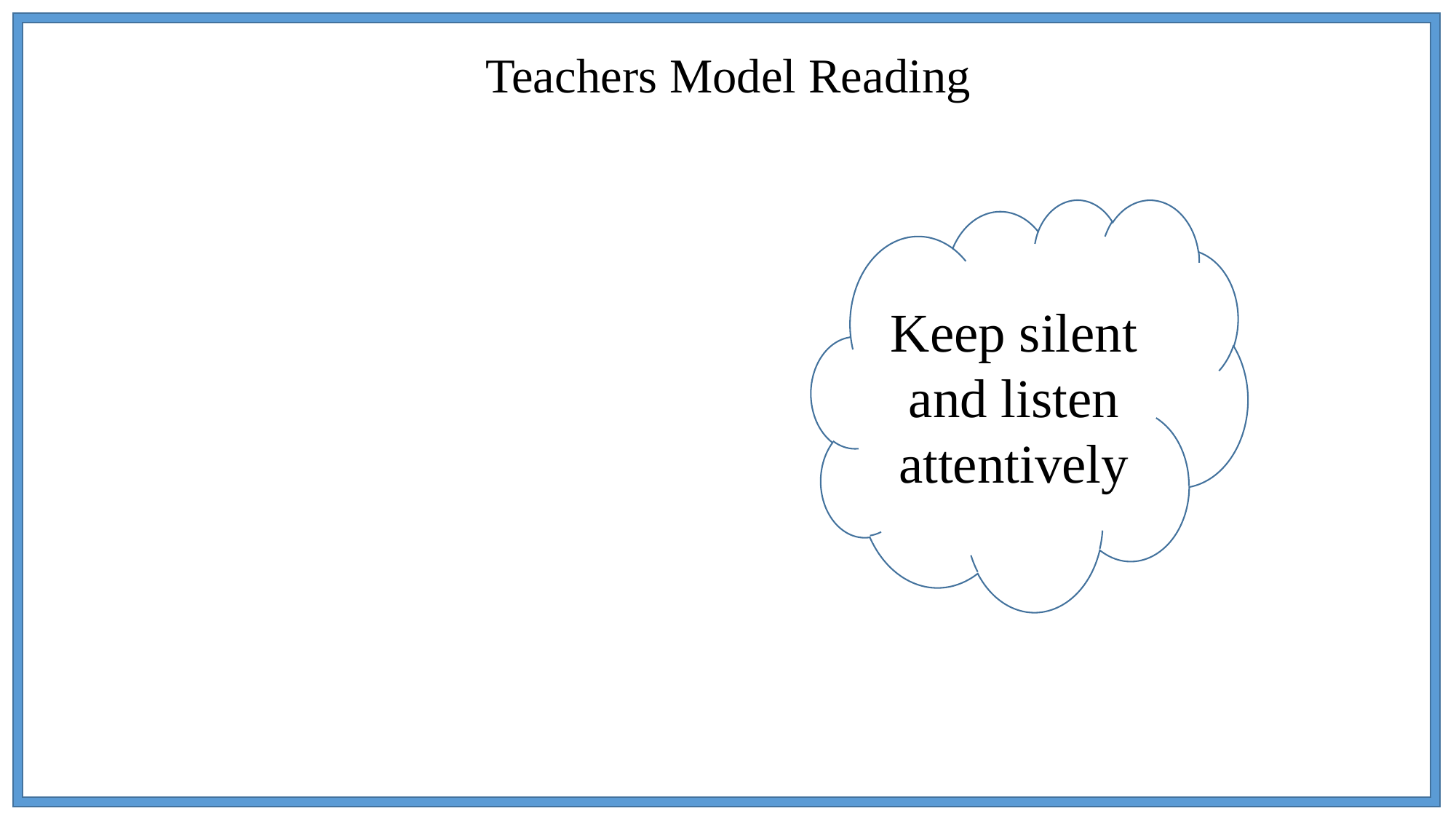

Teachers Model Reading
Keep silent and listen attentively